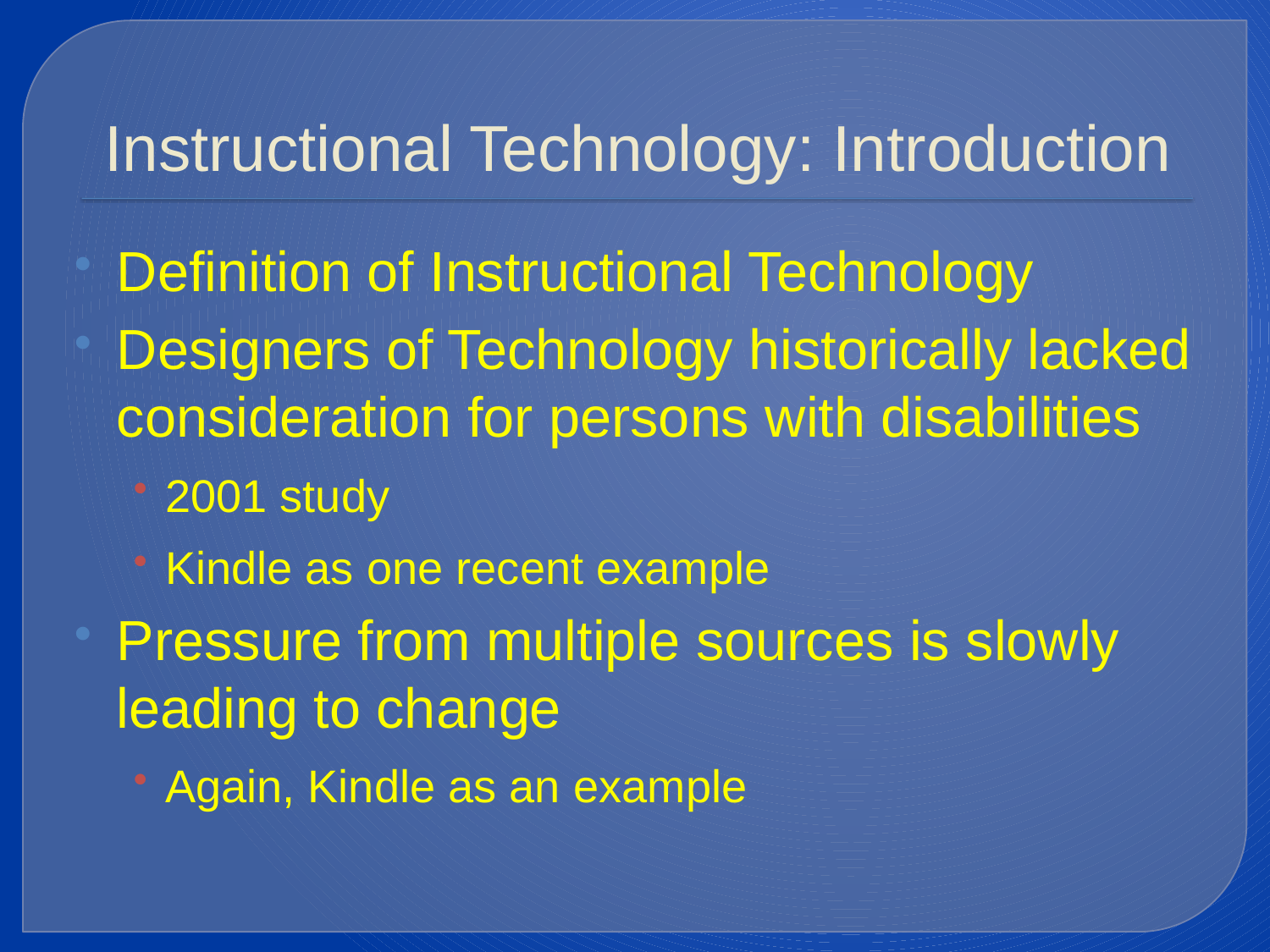

# Instructional Technology: Introduction
Definition of Instructional Technology
Designers of Technology historically lacked consideration for persons with disabilities
2001 study
Kindle as one recent example
Pressure from multiple sources is slowly leading to change
Again, Kindle as an example